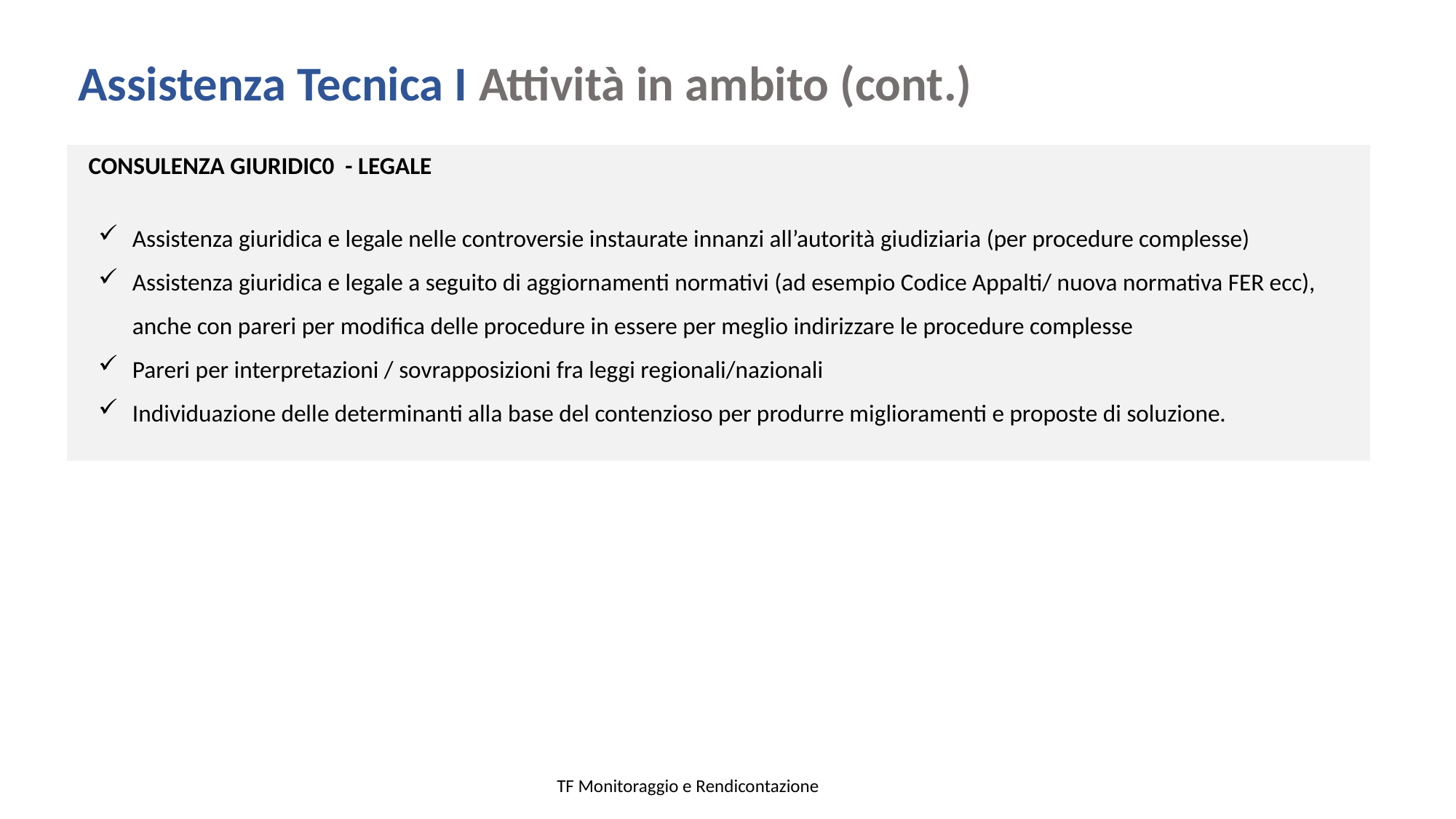

Assistenza Tecnica I Attività in ambito (cont.)
CONSULENZA GIURIDIC0  - LEGALE

Assistenza giuridica e legale nelle controversie instaurate innanzi all’autorità giudiziaria (per procedure complesse)
Assistenza giuridica e legale a seguito di aggiornamenti normativi (ad esempio Codice Appalti/ nuova normativa FER ecc), anche con pareri per modifica delle procedure in essere per meglio indirizzare le procedure complesse
Pareri per interpretazioni / sovrapposizioni fra leggi regionali/nazionali
Individuazione delle determinanti alla base del contenzioso per produrre miglioramenti e proposte di soluzione.

TF Monitoraggio e Rendicontazione